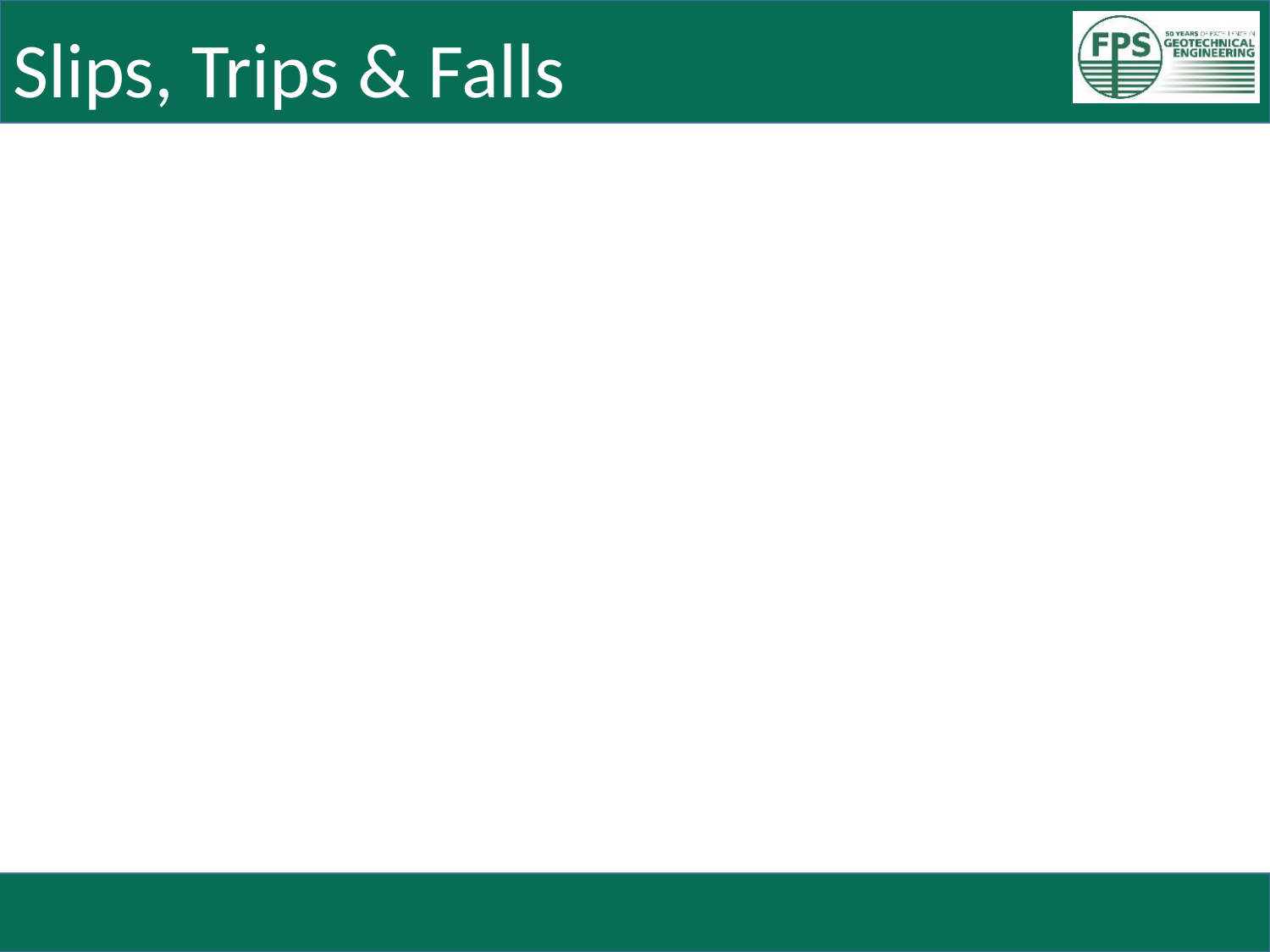

# Slips, Trips & Falls

Tool Box Talk No: 07/05